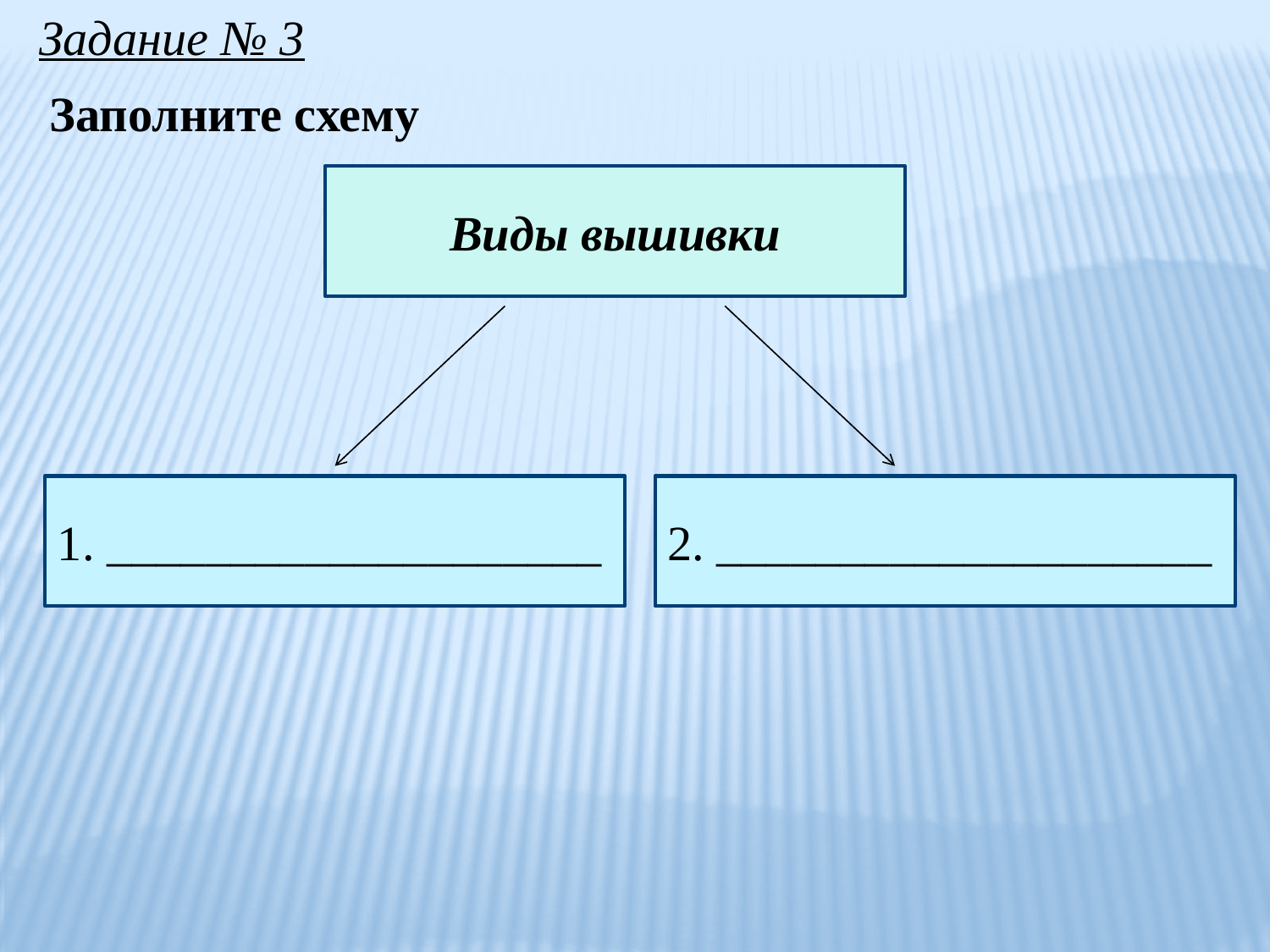

Задание № 3
Заполните схему
Виды вышивки
1. ____________________
2. ____________________